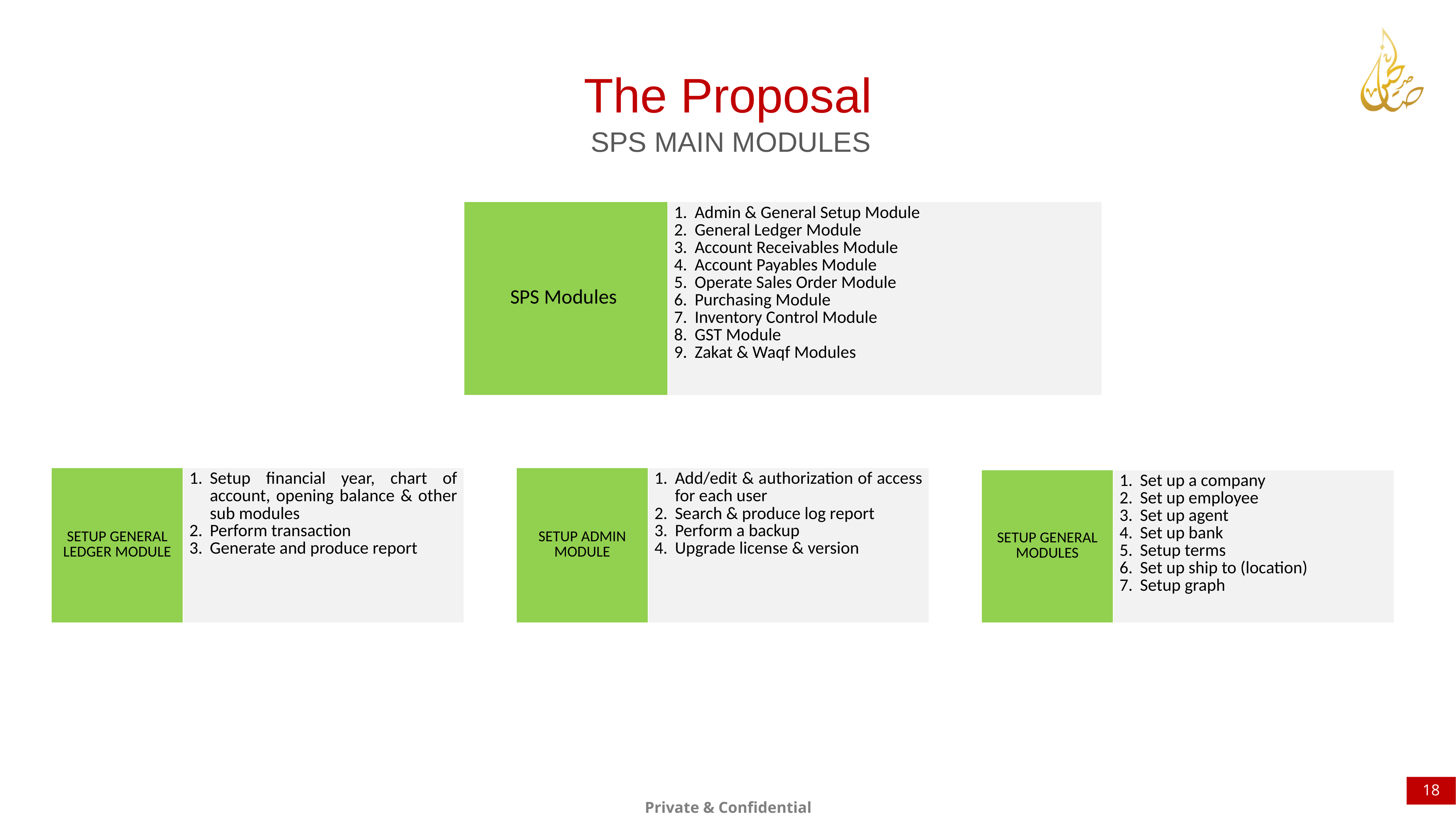

The Proposal

SPS MAIN MODULES
| SPS Modules | Admin & General Setup Module General Ledger Module Account Receivables Module Account Payables Module Operate Sales Order Module Purchasing Module Inventory Control Module GST Module Zakat & Waqf Modules |
| --- | --- |
| SETUP GENERAL LEDGER MODULE | Setup financial year, chart of account, opening balance & other sub modules Perform transaction Generate and produce report |
| --- | --- |
| SETUP ADMIN MODULE | Add/edit & authorization of access for each user Search & produce log report Perform a backup Upgrade license & version |
| --- | --- |
| SETUP GENERAL MODULES | Set up a company Set up employee Set up agent Set up bank Setup terms Set up ship to (location) Setup graph |
| --- | --- |
18